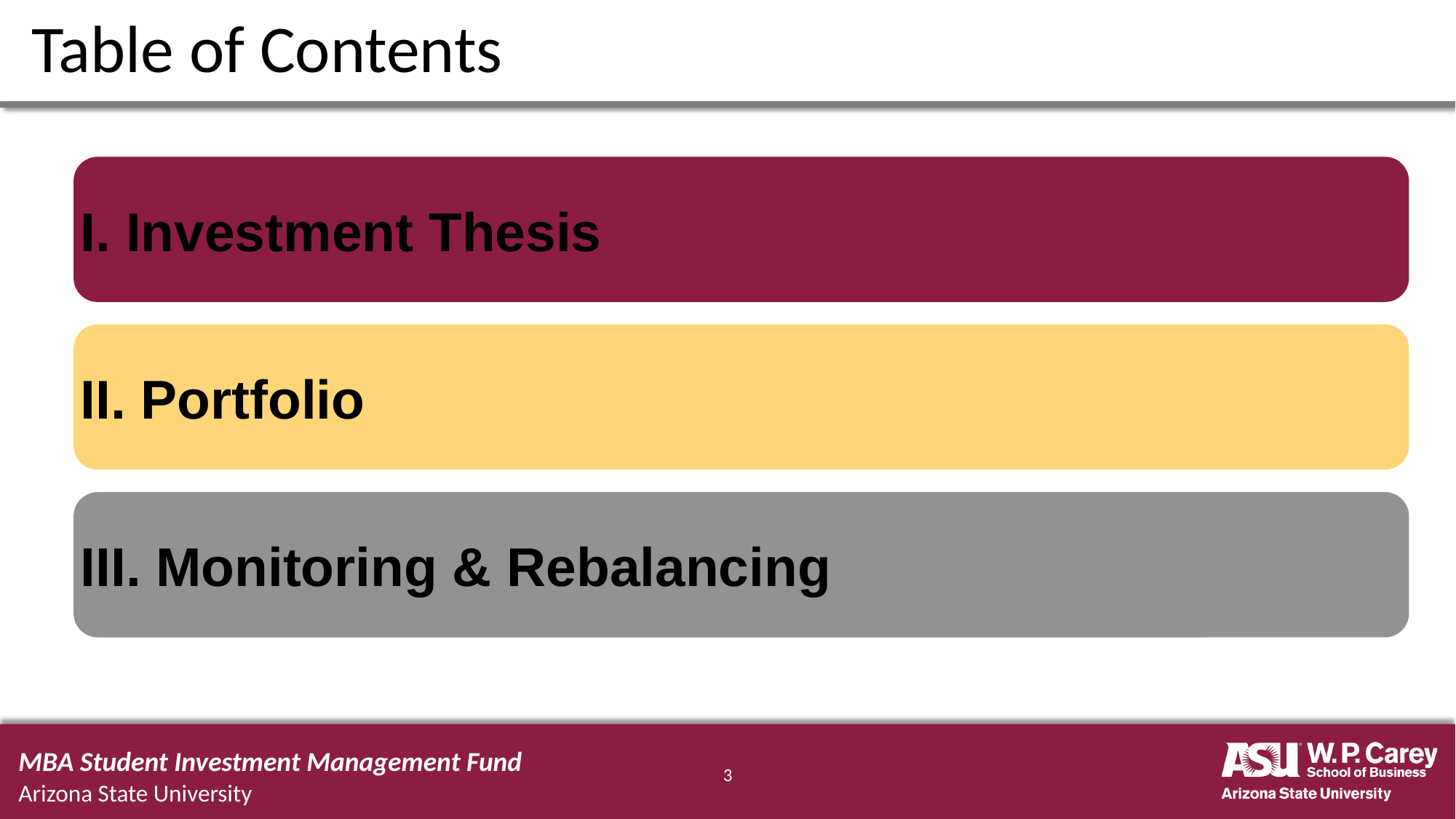

# Table of Contents

I. Investment Thesis

II. Portfolio

III. Monitoring & Rebalancing

MBA Student Investment Management Fund
Arizona State University
3